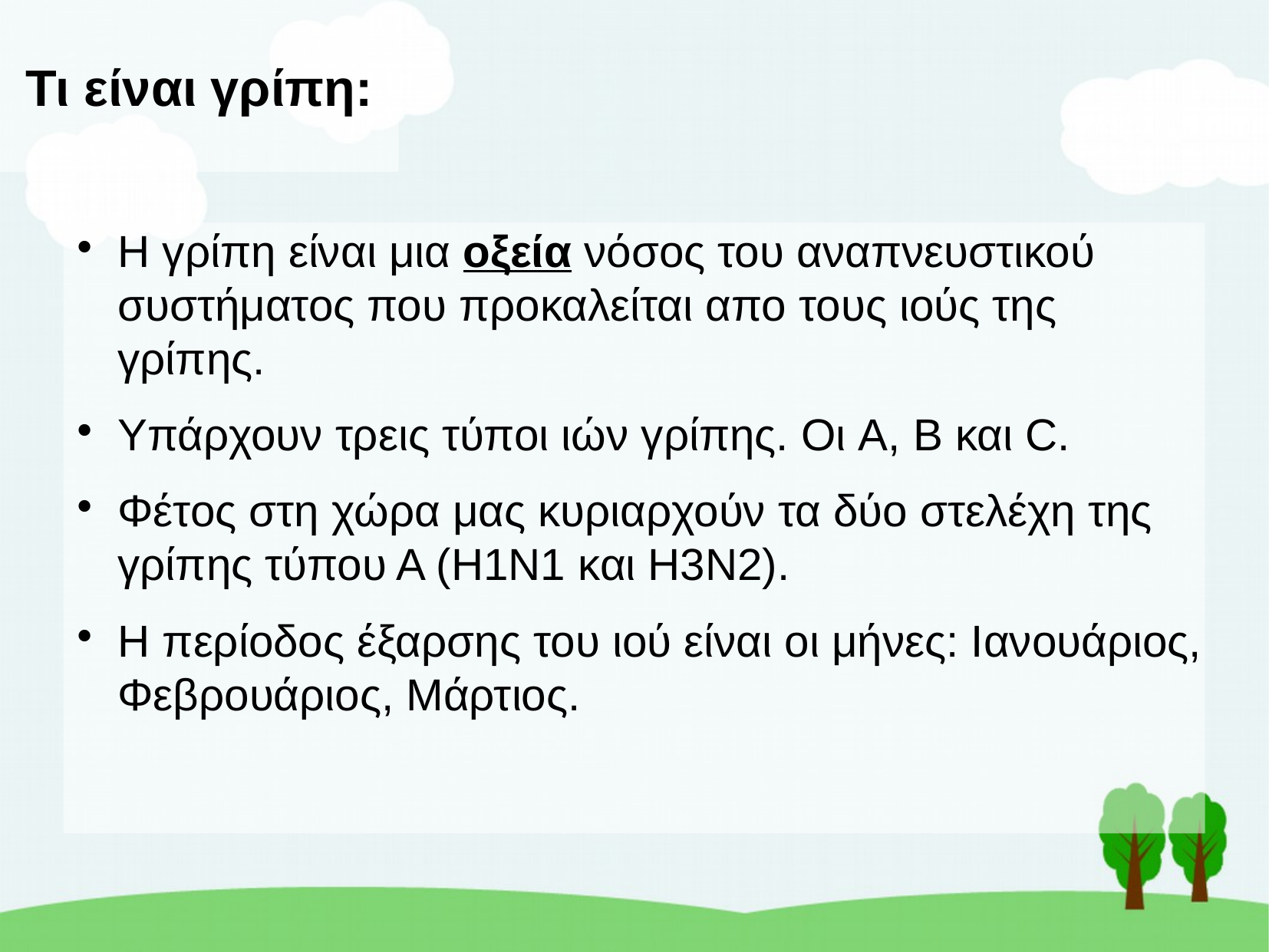

Τι είναι γρίπη:
Η γρίπη είναι μια οξεία νόσος του αναπνευστικού συστήματος που προκαλείται απο τους ιούς της γρίπης.
Υπάρχουν τρεις τύποι ιών γρίπης. Οι A, Β και C.
Φέτος στη χώρα μας κυριαρχούν τα δύο στελέχη της γρίπης τύπου Α (Η1Ν1 και Η3Ν2).
Η περίοδος έξαρσης του ιού είναι οι μήνες: Ιανουάριος, Φεβρουάριος, Μάρτιος.